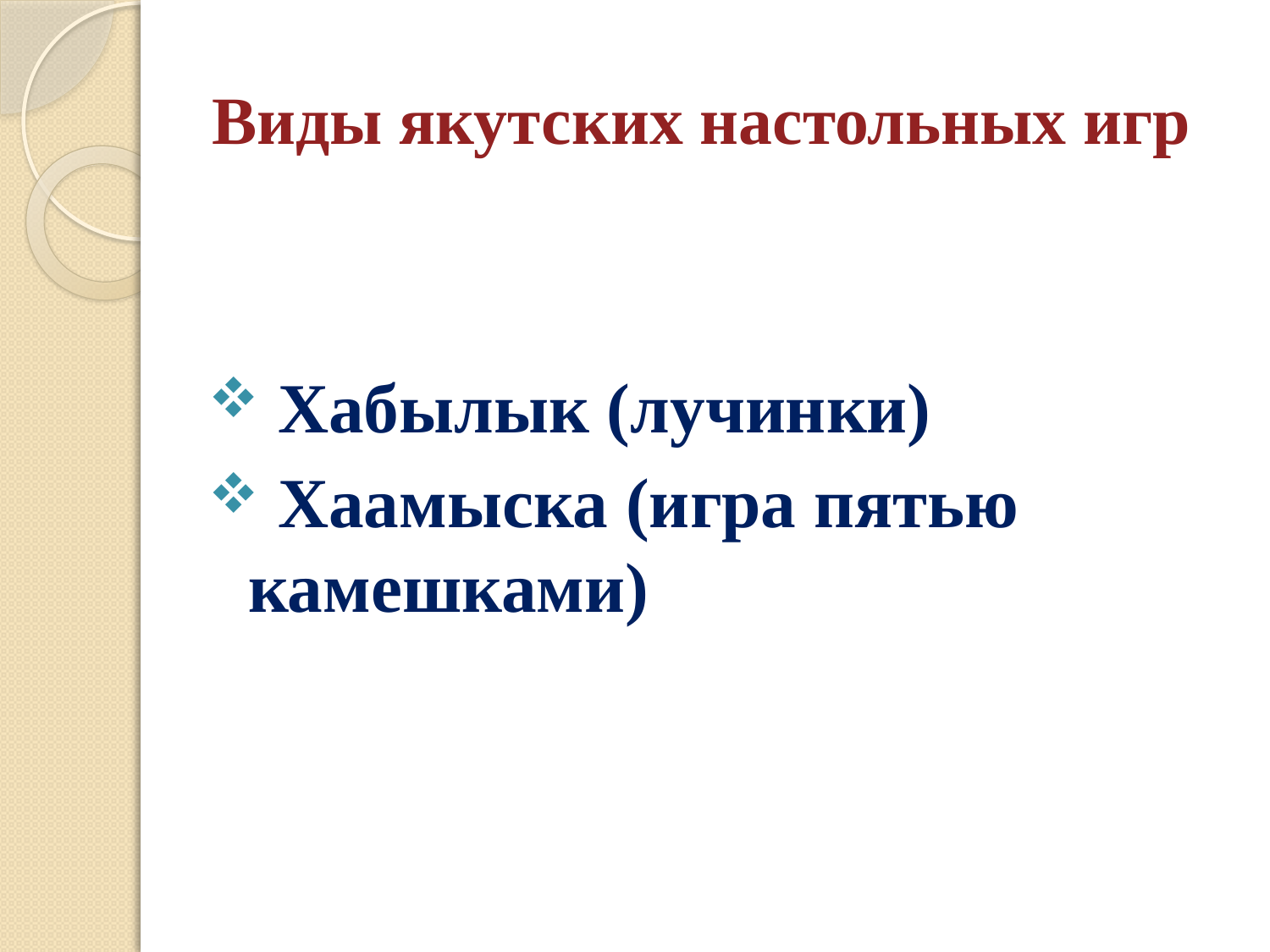

# Виды якутских настольных игр
 Хабылык (лучинки)
 Хаамыска (игра пятью камешками)